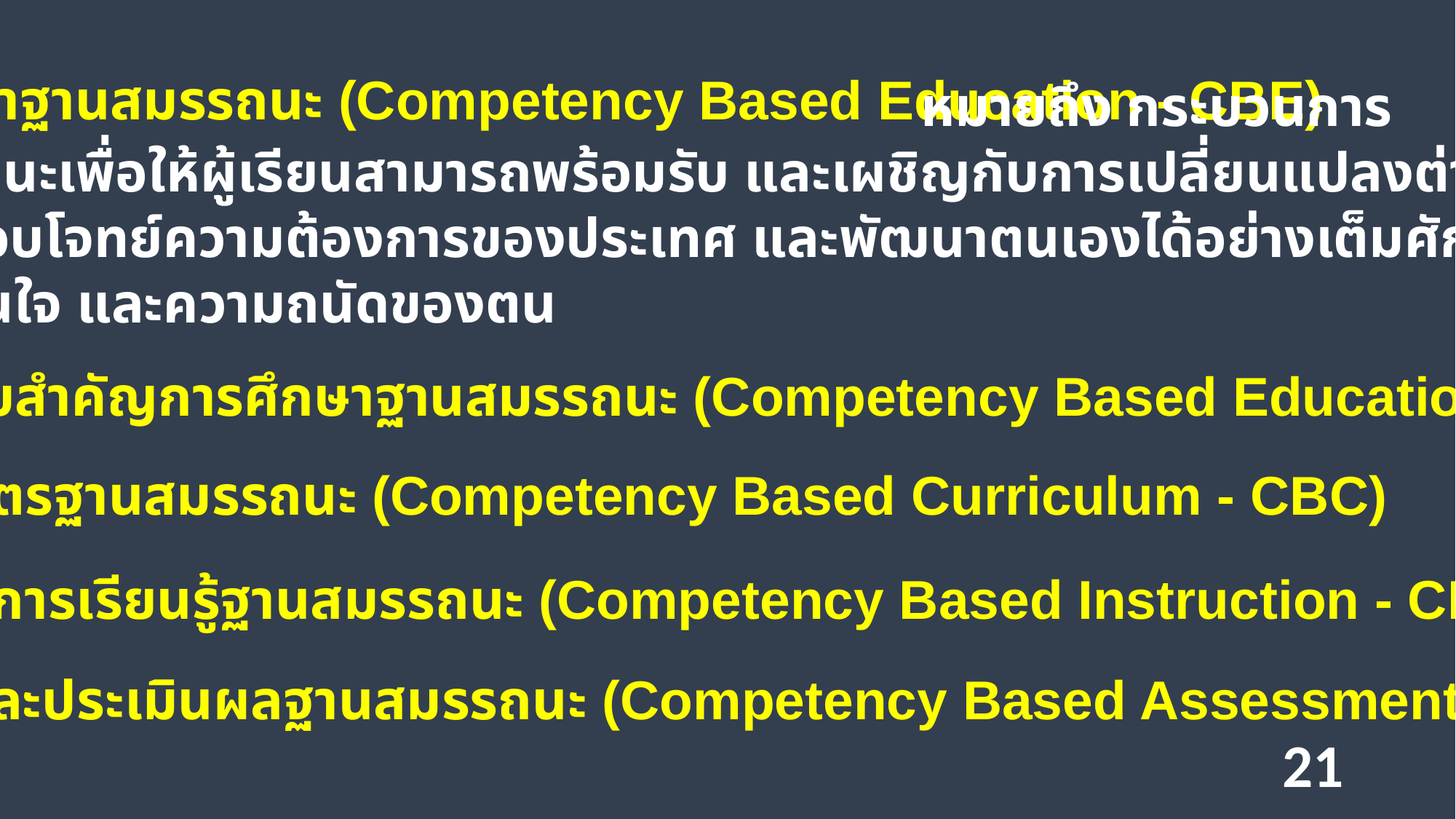

การศึกษาฐานสมรรถนะ (Competency Based Education - CBE)
                                                                                    หมายถึง กระบวนการ
สร้างสมรรถนะเพื่อให้ผู้เรียนสามารถพร้อมรับ และเผชิญกับการเปลี่ยนแปลงต่าง ๆ ได้อย่าง
เหมาะสม ตอบโจทย์ความต้องการของประเทศ และพัฒนาตนเองได้อย่างเต็มศักยภาพ
ตามความสนใจ และความถนัดของตน
องค์ประกอบสำคัญการศึกษาฐานสมรรถนะ (Competency Based Education - CBE)
   -หลักสูตรฐานสมรรถนะ (Competency Based Curriculum - CBC)
   -การจัดการเรียนรู้ฐานสมรรถนะ (Competency Based Instruction - CBI)
   -การวัดและประเมินผลฐานสมรรถนะ (Competency Based Assessment - CBA)
21